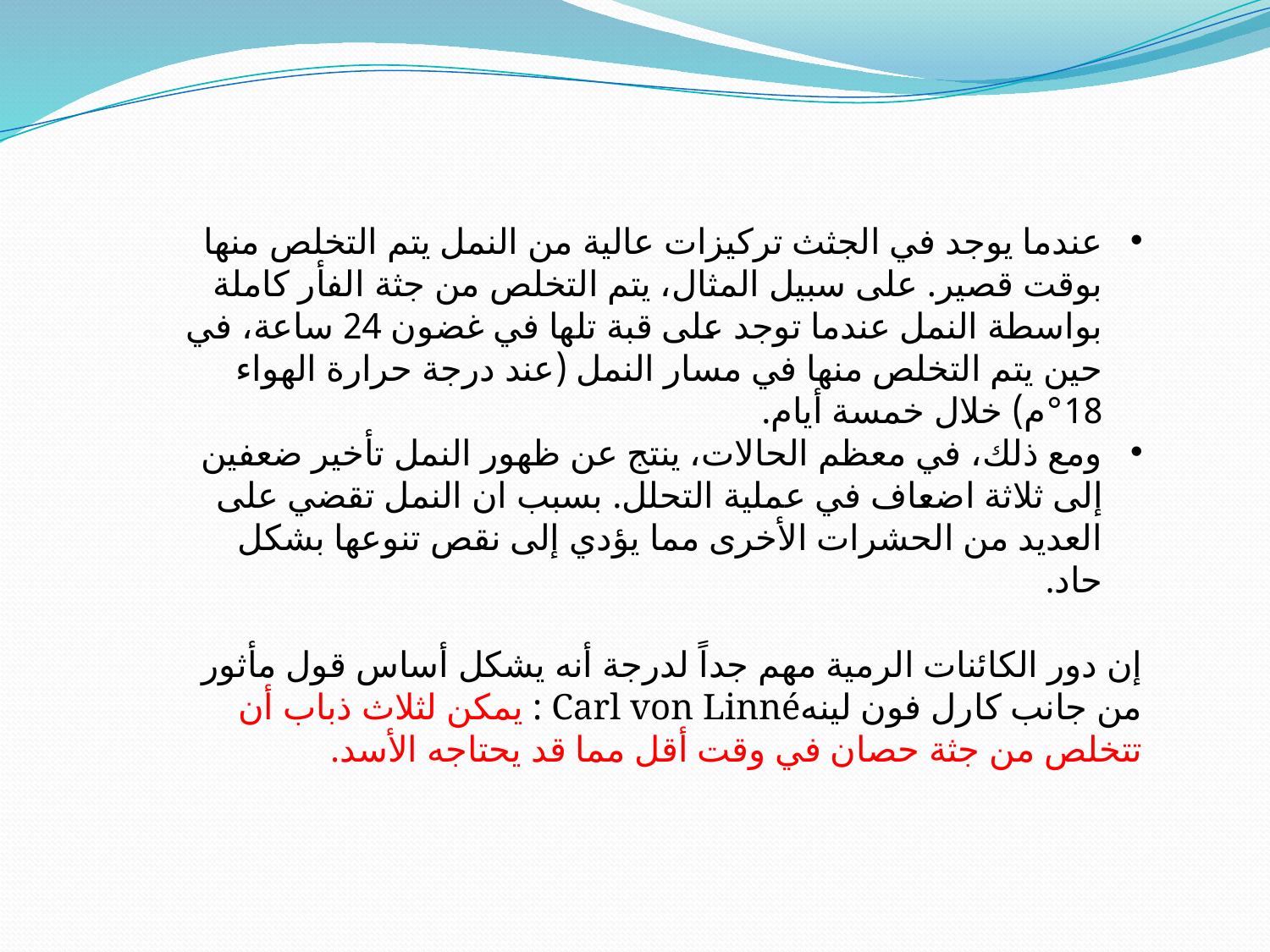

عندما يوجد في الجثث تركيزات عالية من النمل يتم التخلص منها بوقت قصير. على سبيل المثال، يتم التخلص من جثة الفأر كاملة بواسطة النمل عندما توجد على قبة تلها في غضون 24 ساعة، في حين يتم التخلص منها في مسار النمل (عند درجة حرارة الهواء 18°م) خلال خمسة أيام.
ومع ذلك، في معظم الحالات، ينتج عن ظهور النمل تأخير ضعفين إلى ثلاثة اضعاف في عملية التحلل. بسبب ان النمل تقضي على العديد من الحشرات الأخرى مما يؤدي إلى نقص تنوعها بشكل حاد.

إن دور الكائنات الرمية مهم جداً لدرجة أنه يشكل أساس قول مأثور من جانب كارل فون لينهCarl von Linné : يمكن لثلاث ذباب أن تتخلص من جثة حصان في وقت أقل مما قد يحتاجه الأسد.